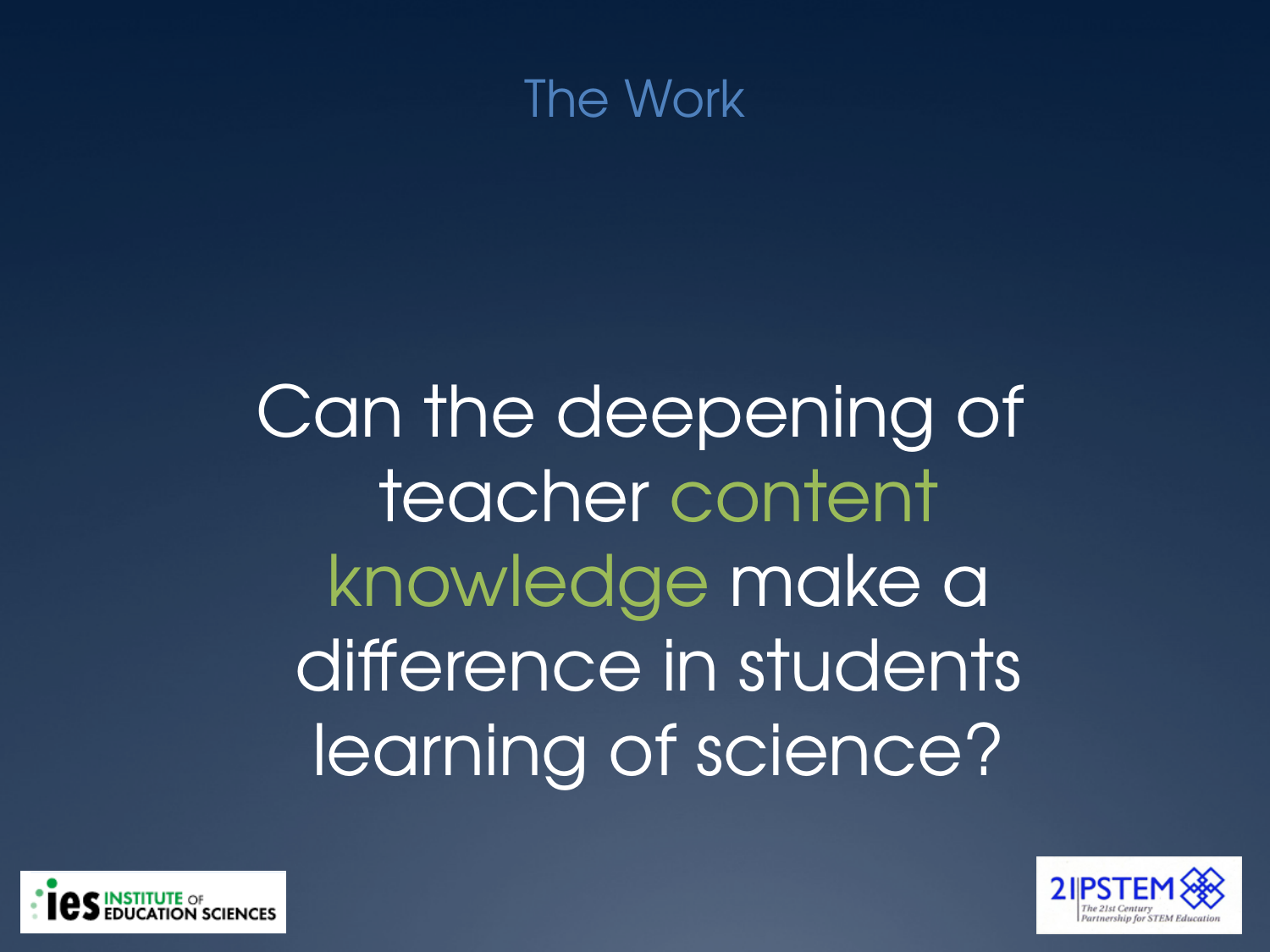

# The Work

 Can the deepening of teacher content knowledge make a difference in students learning of science?